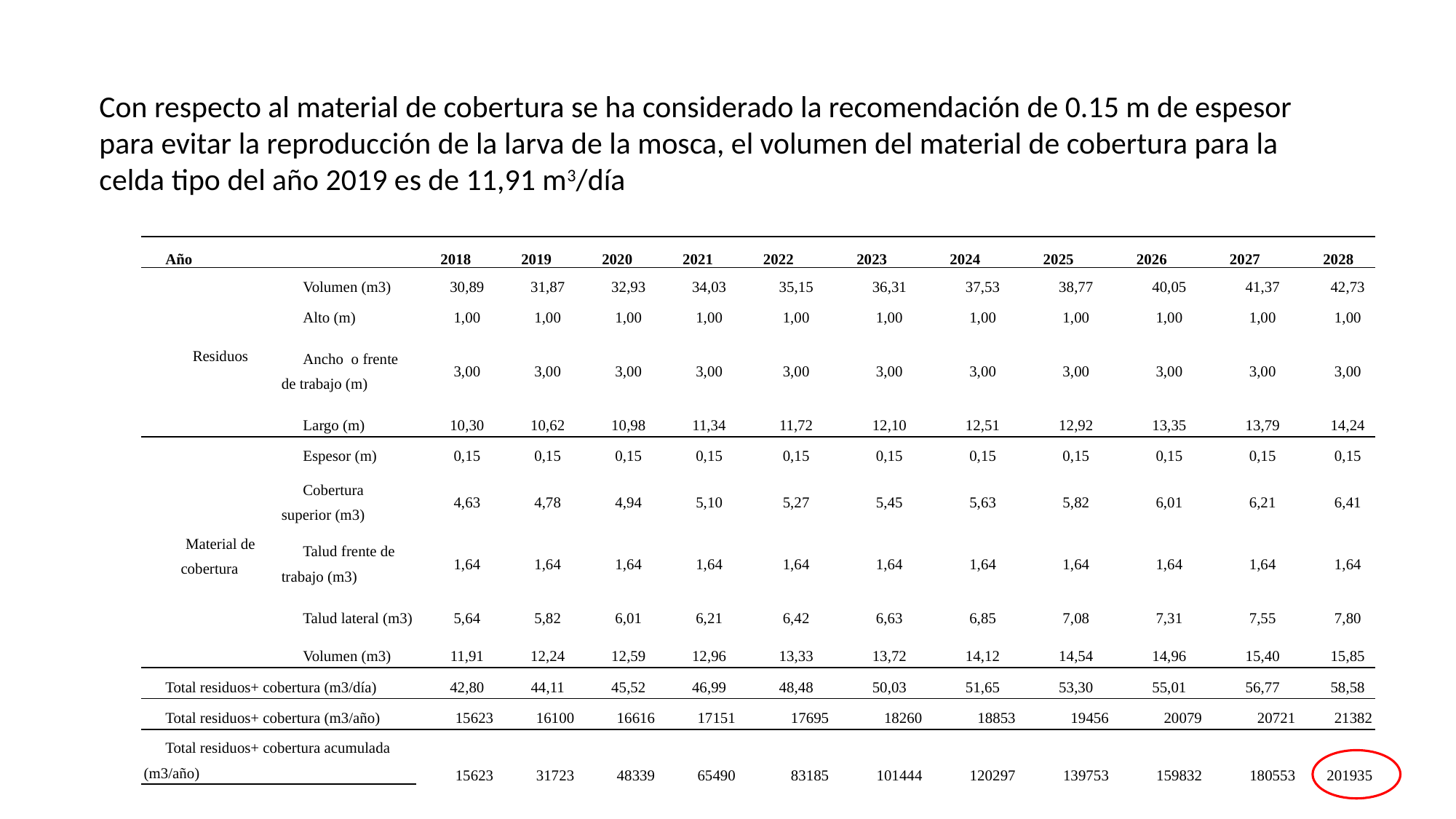

Con respecto al material de cobertura se ha considerado la recomendación de 0.15 m de espesor para evitar la reproducción de la larva de la mosca, el volumen del material de cobertura para la celda tipo del año 2019 es de 11,91 m3/día

| Año |  | 2018 | 2019 | 2020 | 2021 | 2022 | 2023 | 2024 | 2025 | 2026 | 2027 | 2028 |
| --- | --- | --- | --- | --- | --- | --- | --- | --- | --- | --- | --- | --- |
| Residuos | Volumen (m3) | 30,89 | 31,87 | 32,93 | 34,03 | 35,15 | 36,31 | 37,53 | 38,77 | 40,05 | 41,37 | 42,73 |
|  | Alto (m) | 1,00 | 1,00 | 1,00 | 1,00 | 1,00 | 1,00 | 1,00 | 1,00 | 1,00 | 1,00 | 1,00 |
|  | Ancho o frente de trabajo (m) | 3,00 | 3,00 | 3,00 | 3,00 | 3,00 | 3,00 | 3,00 | 3,00 | 3,00 | 3,00 | 3,00 |
|  | Largo (m) | 10,30 | 10,62 | 10,98 | 11,34 | 11,72 | 12,10 | 12,51 | 12,92 | 13,35 | 13,79 | 14,24 |
| Material de cobertura | Espesor (m) | 0,15 | 0,15 | 0,15 | 0,15 | 0,15 | 0,15 | 0,15 | 0,15 | 0,15 | 0,15 | 0,15 |
|  | Cobertura superior (m3) | 4,63 | 4,78 | 4,94 | 5,10 | 5,27 | 5,45 | 5,63 | 5,82 | 6,01 | 6,21 | 6,41 |
|  | Talud frente de trabajo (m3) | 1,64 | 1,64 | 1,64 | 1,64 | 1,64 | 1,64 | 1,64 | 1,64 | 1,64 | 1,64 | 1,64 |
|  | Talud lateral (m3) | 5,64 | 5,82 | 6,01 | 6,21 | 6,42 | 6,63 | 6,85 | 7,08 | 7,31 | 7,55 | 7,80 |
|  | Volumen (m3) | 11,91 | 12,24 | 12,59 | 12,96 | 13,33 | 13,72 | 14,12 | 14,54 | 14,96 | 15,40 | 15,85 |
| Total residuos+ cobertura (m3/día) |  | 42,80 | 44,11 | 45,52 | 46,99 | 48,48 | 50,03 | 51,65 | 53,30 | 55,01 | 56,77 | 58,58 |
| Total residuos+ cobertura (m3/año) |  | 15623 | 16100 | 16616 | 17151 | 17695 | 18260 | 18853 | 19456 | 20079 | 20721 | 21382 |
| Total residuos+ cobertura acumulada (m3/año) |  | 15623 | 31723 | 48339 | 65490 | 83185 | 101444 | 120297 | 139753 | 159832 | 180553 | 201935 |